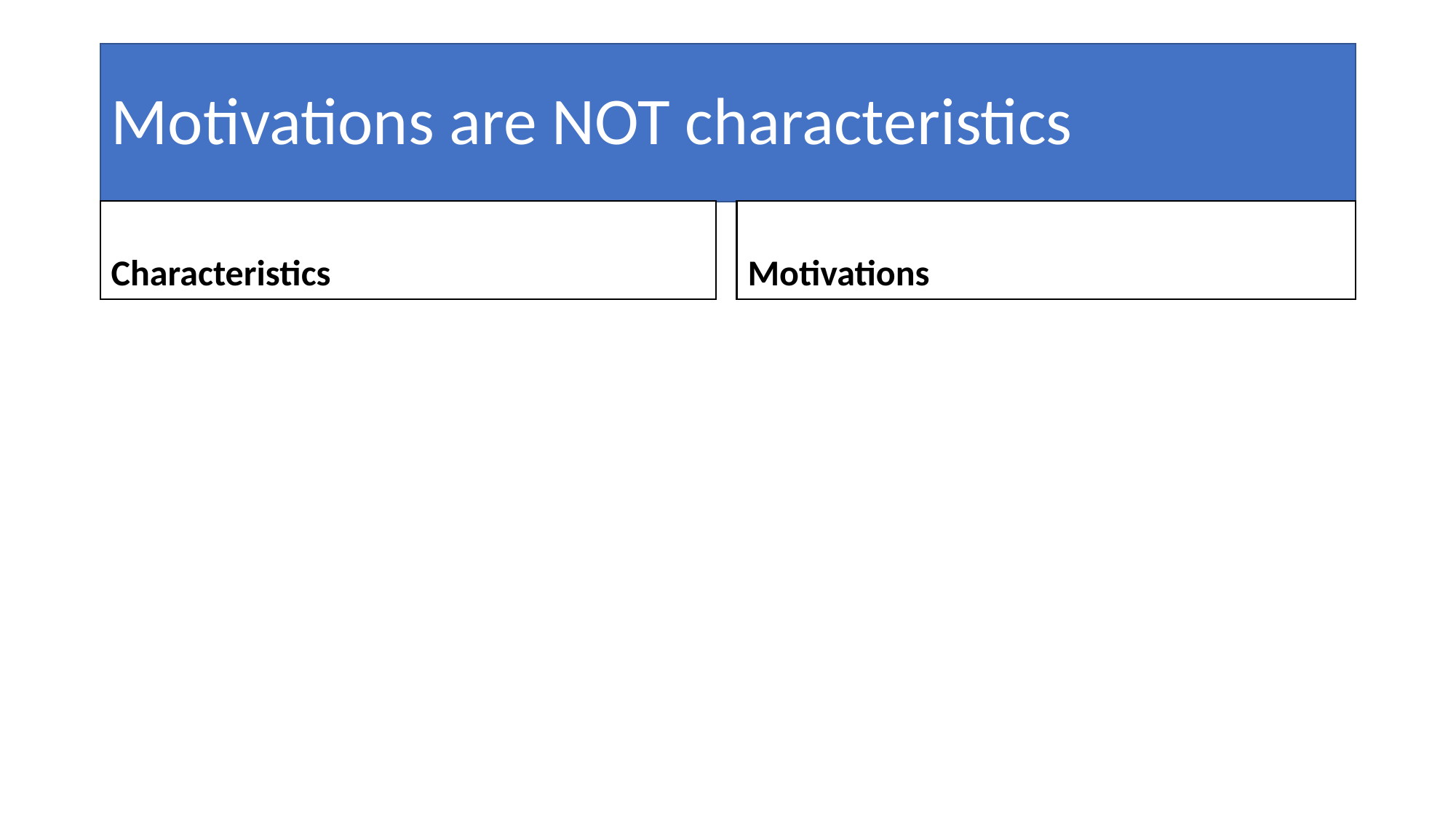

# Motivations are NOT characteristics
Characteristics
Motivations